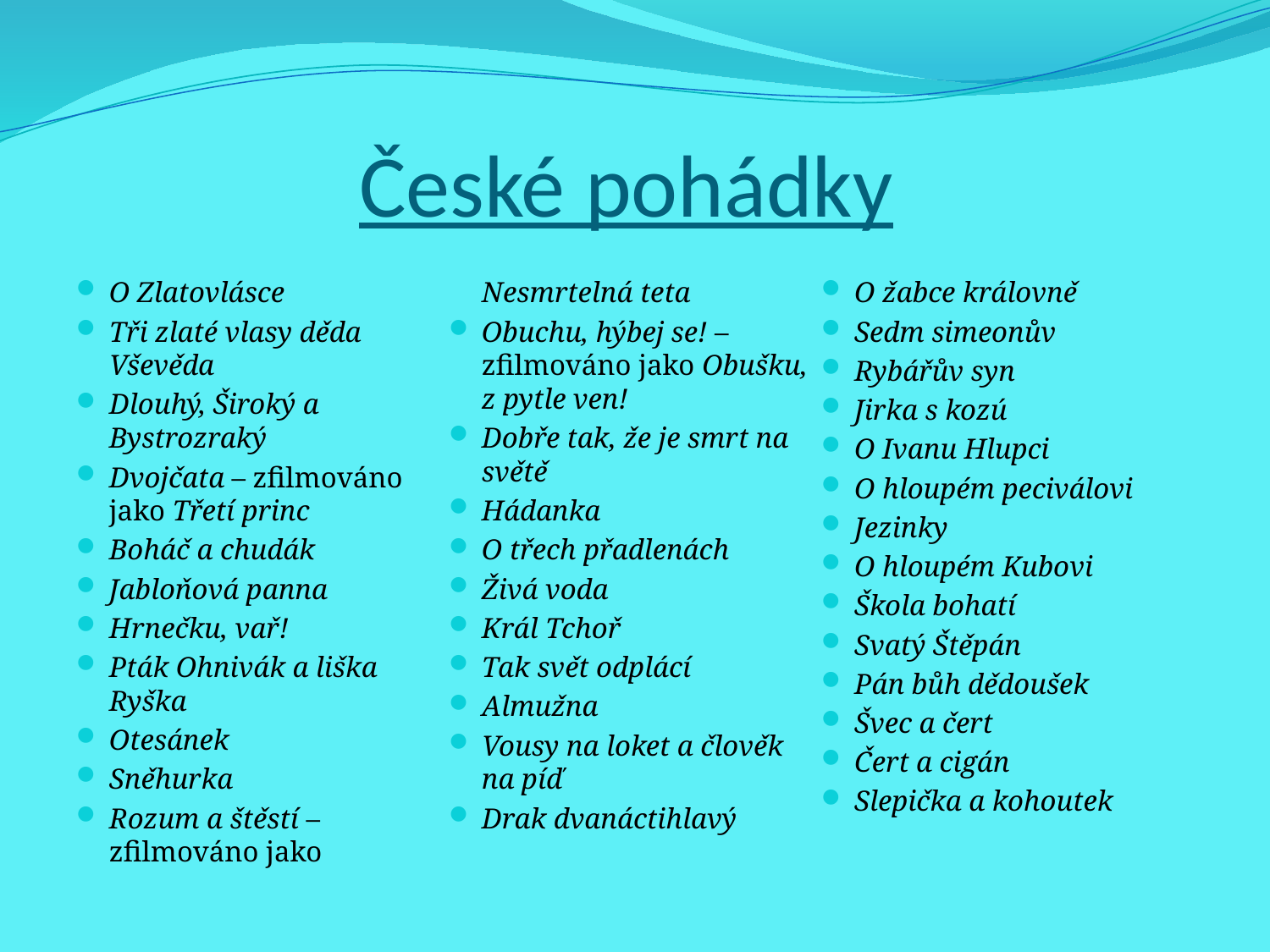

# České pohádky
O Zlatovlásce
Tři zlaté vlasy děda Vševěda
Dlouhý, Široký a Bystrozraký
Dvojčata – zfilmováno jako Třetí princ
Boháč a chudák
Jabloňová panna
Hrnečku, vař!
Pták Ohnivák a liška Ryška
Otesánek
Sněhurka
Rozum a štěstí – zfilmováno jako Nesmrtelná teta
Obuchu, hýbej se! – zfilmováno jako Obušku, z pytle ven!
Dobře tak, že je smrt na světě
Hádanka
O třech přadlenách
Živá voda
Král Tchoř
Tak svět odplácí
Almužna
Vousy na loket a člověk na píď
Drak dvanáctihlavý
O žabce královně
Sedm simeonův
Rybářův syn
Jirka s kozú
O Ivanu Hlupci
O hloupém peciválovi
Jezinky
O hloupém Kubovi
Škola bohatí
Svatý Štěpán
Pán bůh dědoušek
Švec a čert
Čert a cigán
Slepička a kohoutek